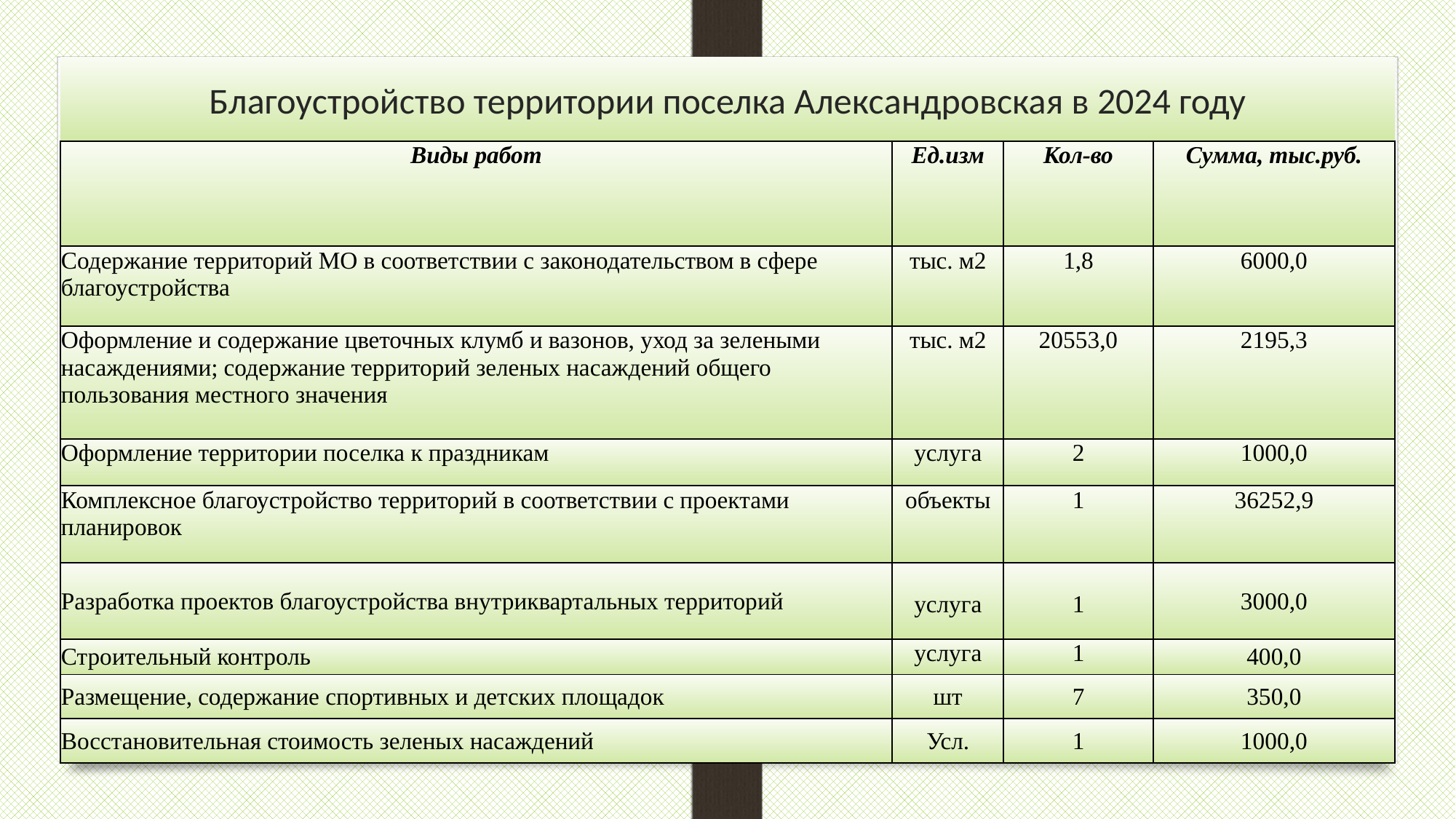

# Благоустройство территории поселка Александровская в 2024 году
| Виды работ | Ед.изм | Кол-во | Сумма, тыс.руб. |
| --- | --- | --- | --- |
| Содержание территорий МО в соответствии с законодательством в сфере благоустройства | тыс. м2 | 1,8 | 6000,0 |
| Оформление и содержание цветочных клумб и вазонов, уход за зелеными насаждениями; содержание территорий зеленых насаждений общего пользования местного значения | тыс. м2 | 20553,0 | 2195,3 |
| Оформление территории поселка к праздникам | услуга | 2 | 1000,0 |
| Комплексное благоустройство территорий в соответствии с проектами планировок | объекты | 1 | 36252,9 |
| Разработка проектов благоустройства внутриквартальных территорий | услуга | 1 | 3000,0 |
| Строительный контроль | услуга | 1 | 400,0 |
| Размещение, содержание спортивных и детских площадок | шт | 7 | 350,0 |
| Восстановительная стоимость зеленых насаждений | Усл. | 1 | 1000,0 |